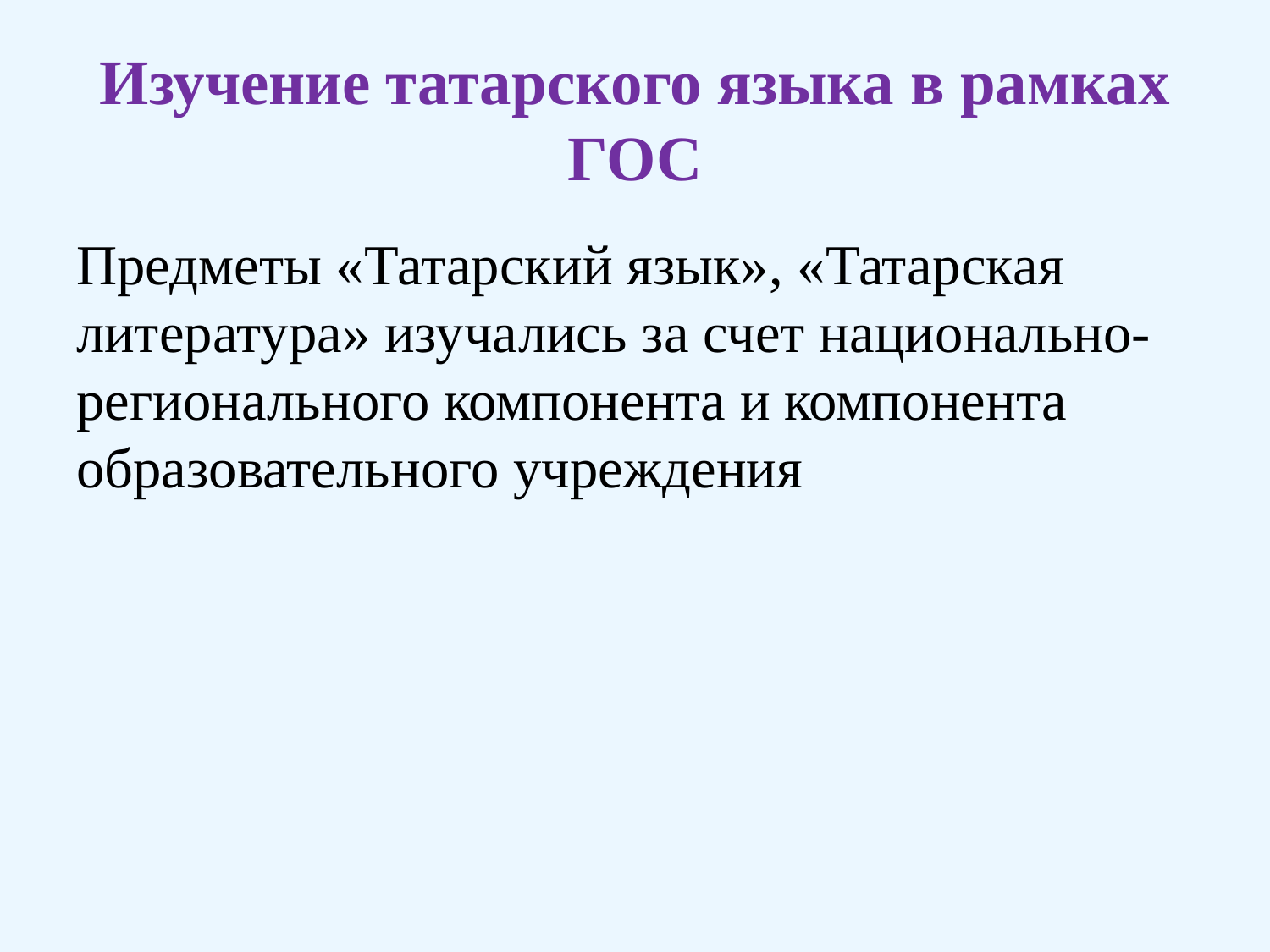

# Изучение татарского языка в рамках ГОС
Предметы «Татарский язык», «Татарская литература» изучались за счет национально-регионального компонента и компонента образовательного учреждения